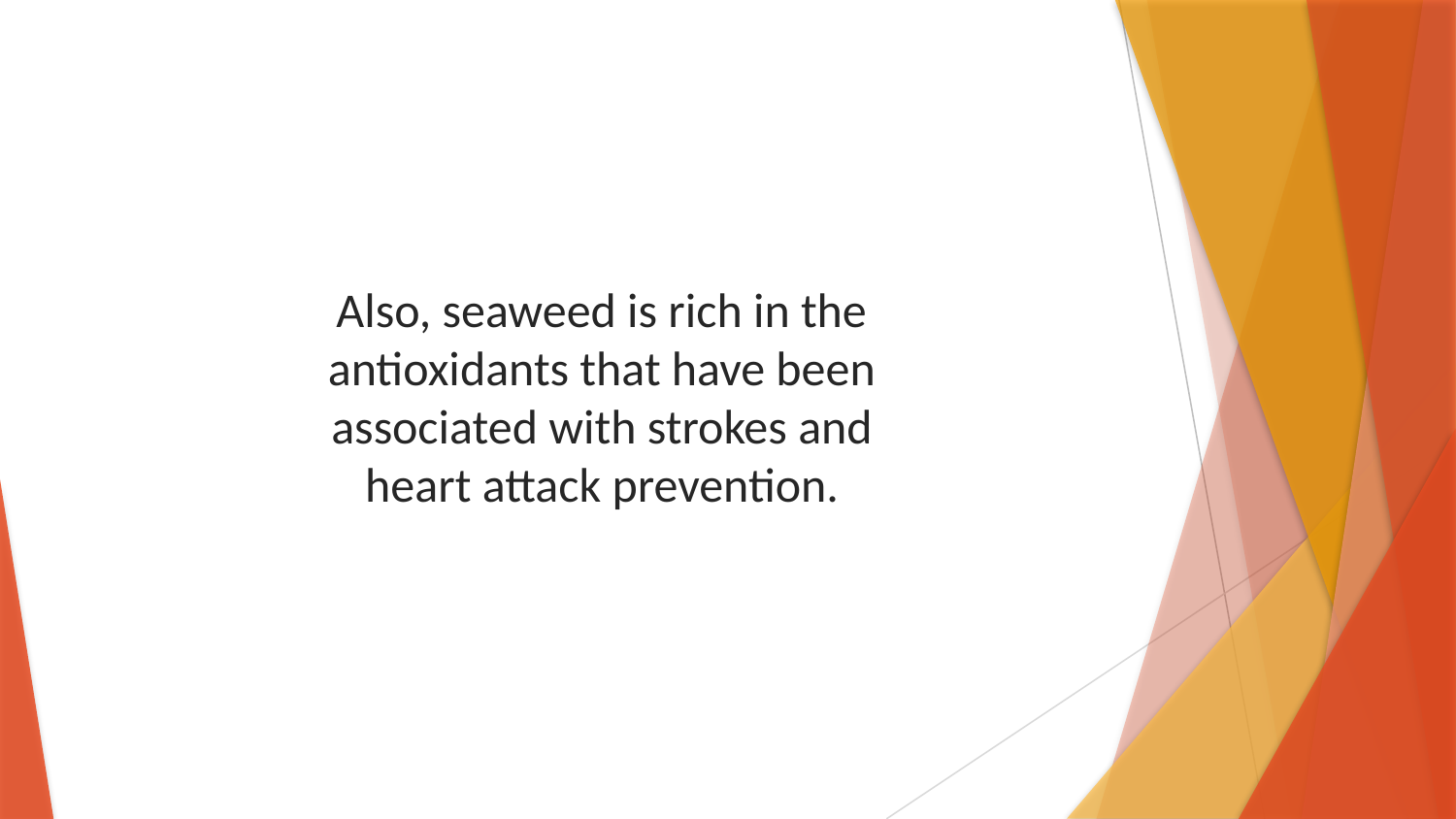

Also, seaweed is rich in the antioxidants that have been associated with strokes and heart attack prevention.